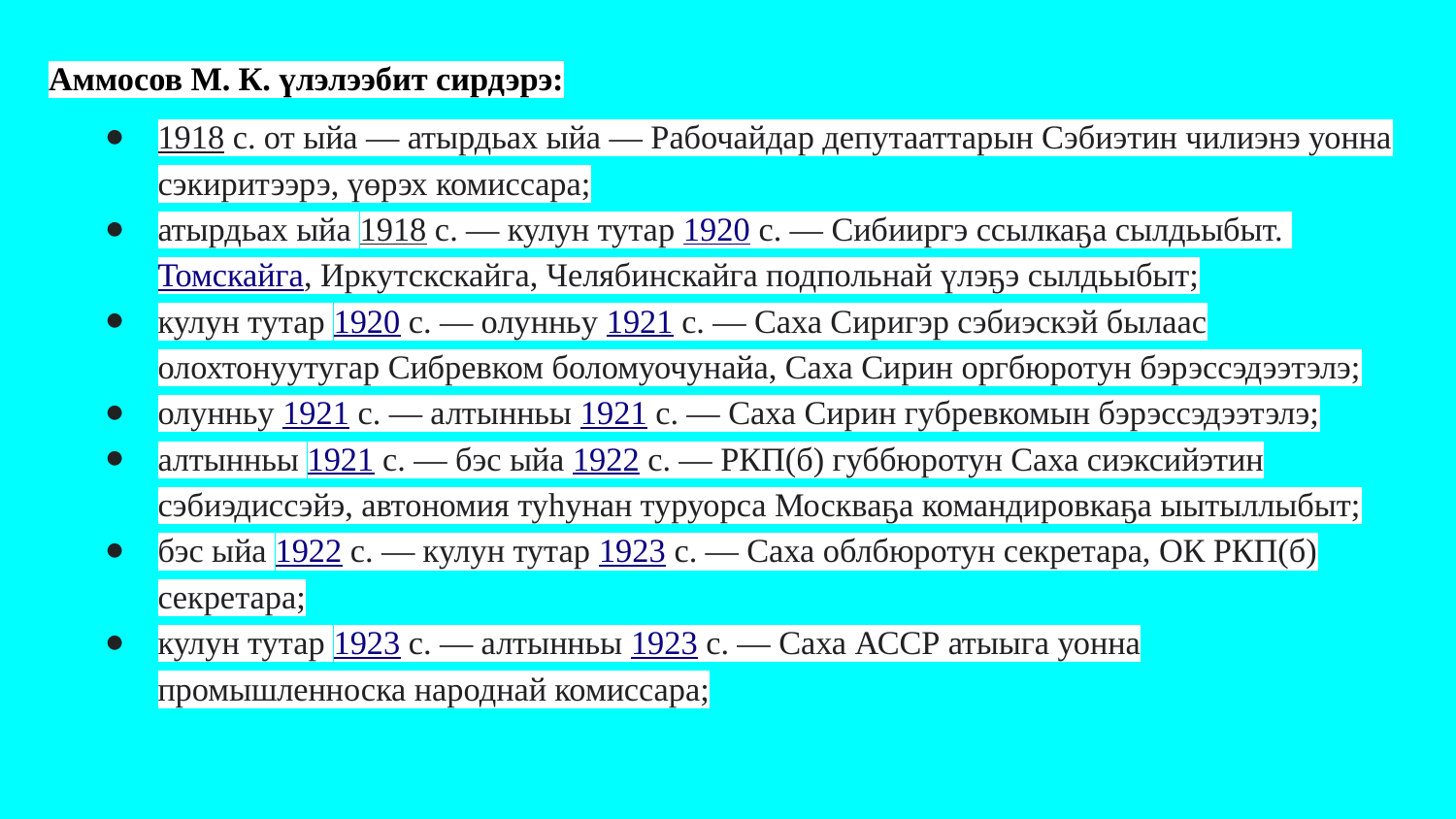

Аммосов М. К. үлэлээбит сирдэрэ:
1918 с. от ыйа — атырдьах ыйа — Рабочайдар депутааттарын Сэбиэтин чилиэнэ уонна сэкиритээрэ, үөрэх комиссара;
атырдьах ыйа 1918 с. — кулун тутар 1920 с. — Сибииргэ ссылкаҕа сылдьыбыт. Томскайга, Иркутскскайга, Челябинскайга подпольнай үлэҕэ сылдьыбыт;
кулун тутар 1920 с. — олунньу 1921 с. — Саха Сиригэр сэбиэскэй былаас олохтонуутугар Сибревком боломуочунайа, Саха Сирин оргбюротун бэрэссэдээтэлэ;
олунньу 1921 с. — алтынньы 1921 с. — Саха Сирин губревкомын бэрэссэдээтэлэ;
алтынньы 1921 с. — бэс ыйа 1922 с. — РКП(б) губбюротун Саха сиэксийэтин сэбиэдиссэйэ, автономия туһунан туруорса Москваҕа командировкаҕа ыытыллыбыт;
бэс ыйа 1922 с. — кулун тутар 1923 с. — Саха облбюротун секретара, ОК РКП(б) секретара;
кулун тутар 1923 с. — алтынньы 1923 с. — Саха АССР атыыга уонна промышленноска народнай комиссара;